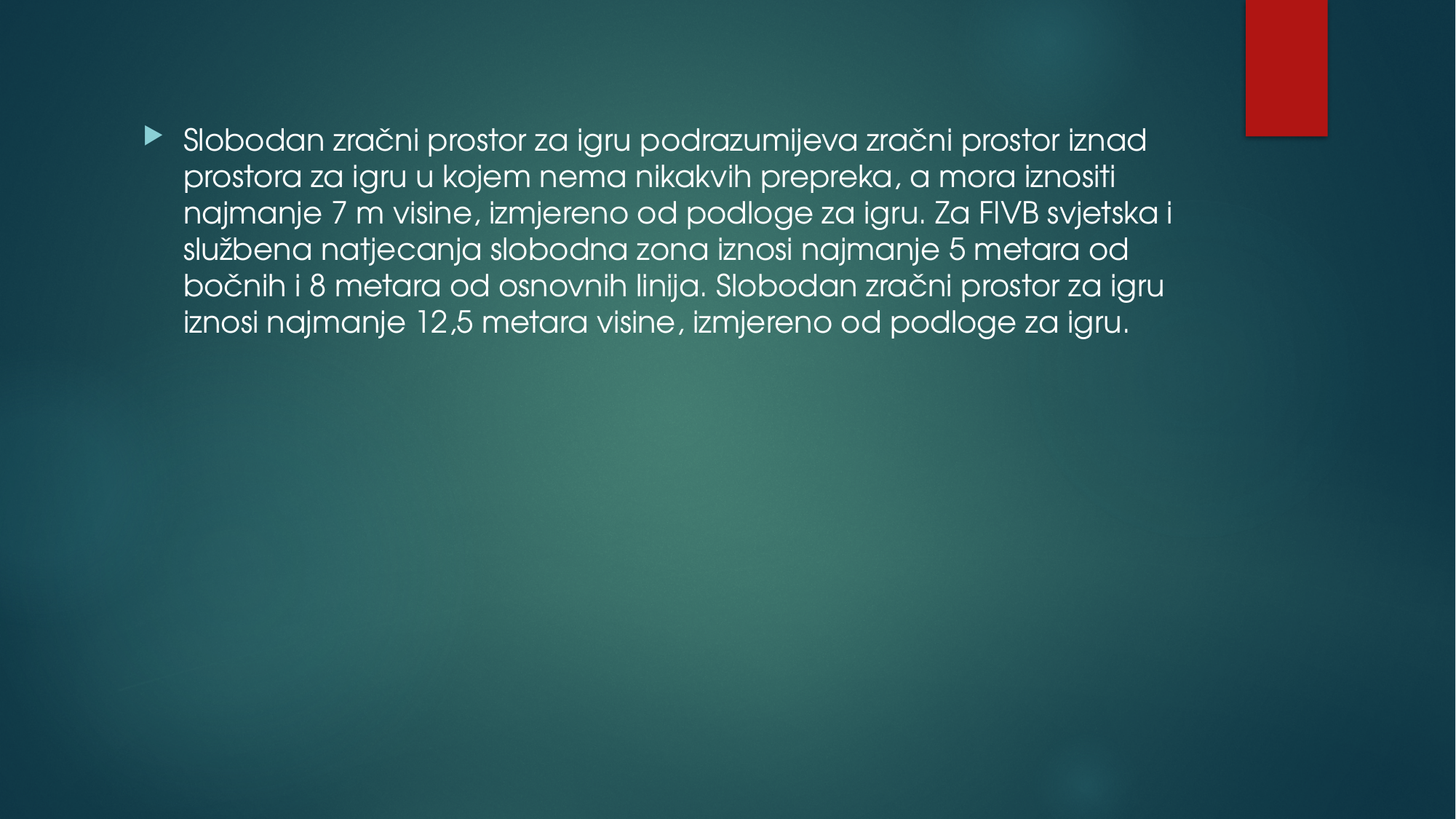

Slobodan zračni prostor za igru podrazumijeva zračni prostor iznad prostora za igru u kojem nema nikakvih prepreka, a mora iznositi najmanje 7 m visine, izmjereno od podloge za igru. Za FIVB svjetska i službena natjecanja slobodna zona iznosi najmanje 5 metara od bočnih i 8 metara od osnovnih linija. Slobodan zračni prostor za igru iznosi najmanje 12,5 metara visine, izmjereno od podloge za igru.